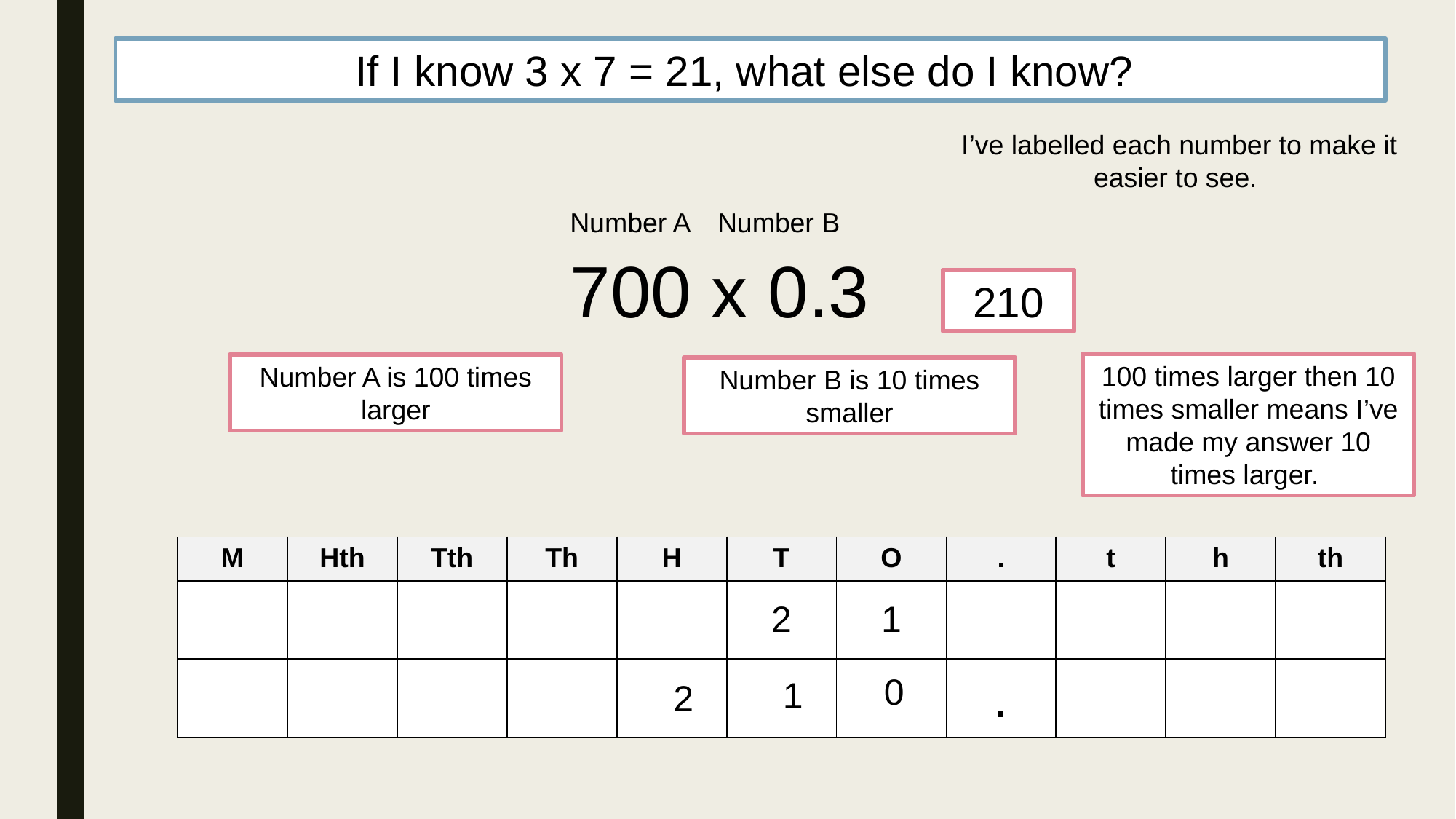

If I know 3 x 7 = 21, what else do I know?
I’ve labelled each number to make it easier to see.
Number A
Number B
700 x 0.3
210
100 times larger then 10 times smaller means I’ve made my answer 10 times larger.
Number A is 100 times larger
Number B is 10 times smaller
| M | Hth | Tth | Th | H | T | O | . | t | h | th |
| --- | --- | --- | --- | --- | --- | --- | --- | --- | --- | --- |
|  |  |  |  |  | 2 | 1 |  |  |  |  |
|  |  |  |  |  |  |  | . |  |  |  |
0
1
2